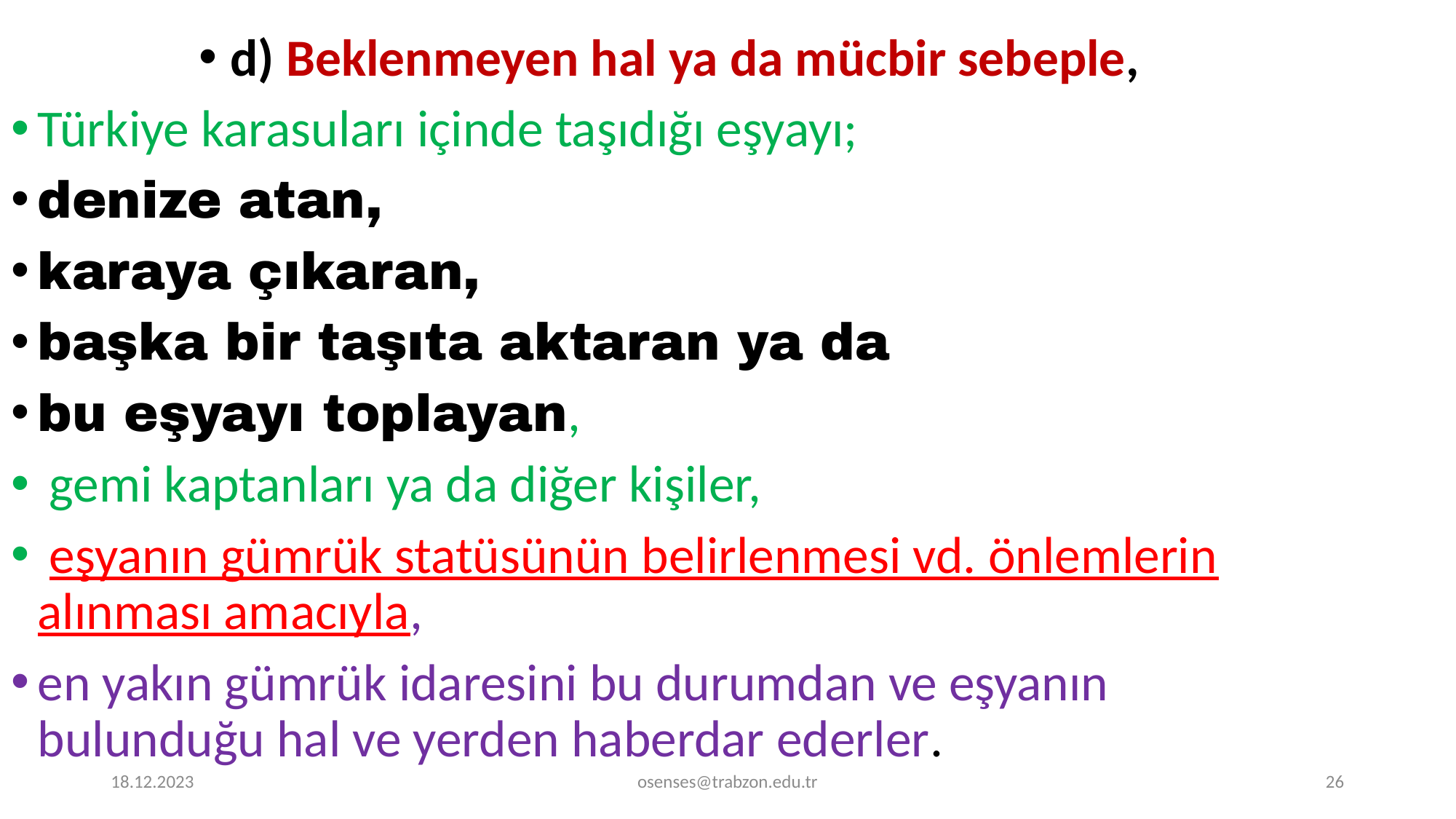

d) Beklenmeyen hal ya da mücbir sebeple,
Türkiye karasuları içinde taşıdığı eşyayı;
denize atan,
karaya çıkaran,
başka bir taşıta aktaran ya da
bu eşyayı toplayan,
 gemi kaptanları ya da diğer kişiler,
 eşyanın gümrük statüsünün belirlenmesi vd. önlemlerin alınması amacıyla,
en yakın gümrük idaresini bu durumdan ve eşyanın bulunduğu hal ve yerden haberdar ederler.

18.12.2023
osenses@trabzon.edu.tr
26